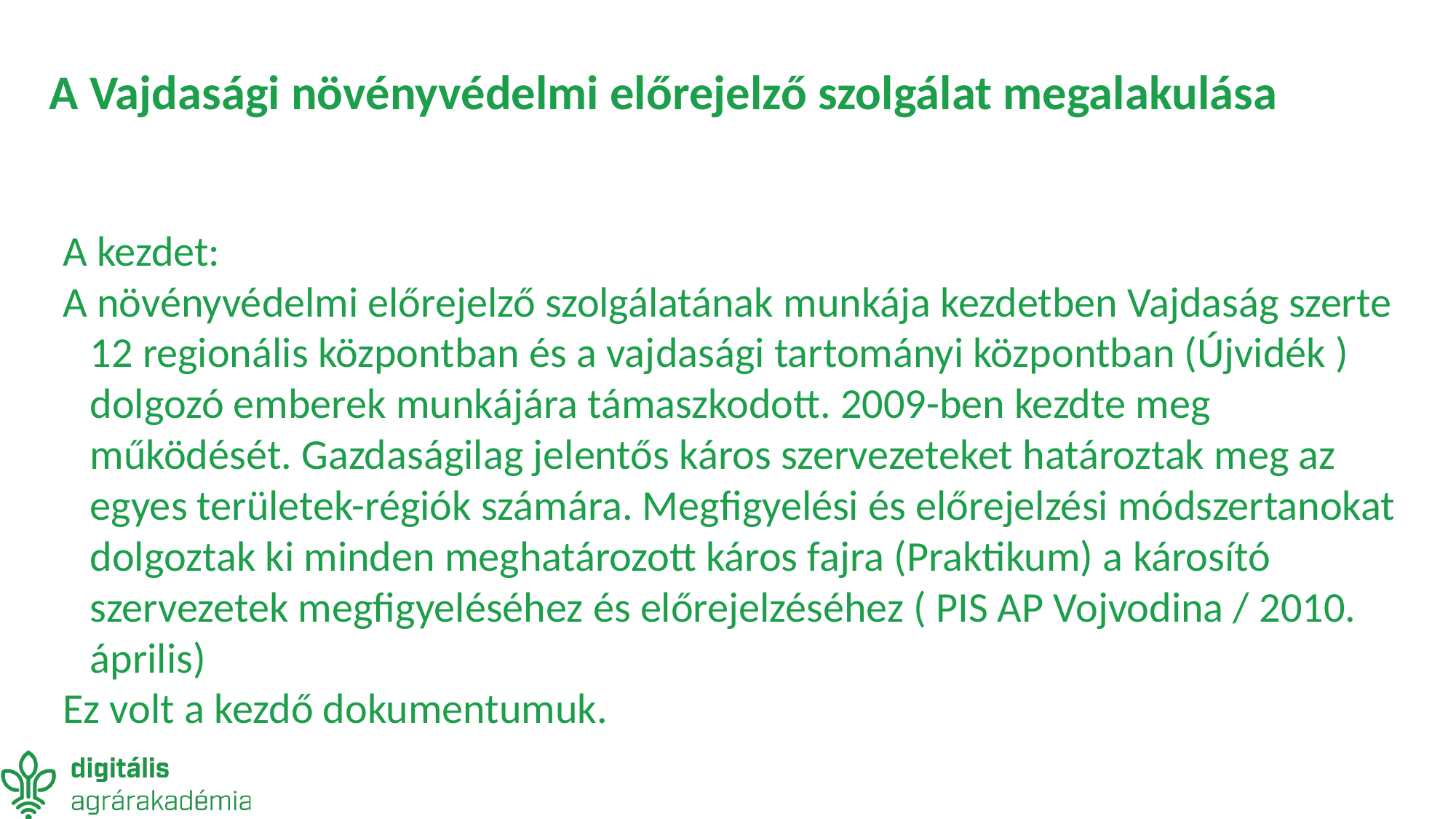

# A Vajdasági növényvédelmi előrejelző szolgálat megalakulása
A kezdet:
A növényvédelmi előrejelző szolgálatának munkája kezdetben Vajdaság szerte 12 regionális központban és a vajdasági tartományi központban (Újvidék ) dolgozó emberek munkájára támaszkodott. 2009-ben kezdte meg működését. Gazdaságilag jelentős káros szervezeteket határoztak meg az egyes területek-régiók számára. Megfigyelési és előrejelzési módszertanokat dolgoztak ki minden meghatározott káros fajra (Praktikum) a károsító szervezetek megfigyeléséhez és előrejelzéséhez ( PIS AP Vojvodina / 2010. április)
Ez volt a kezdő dokumentumuk.